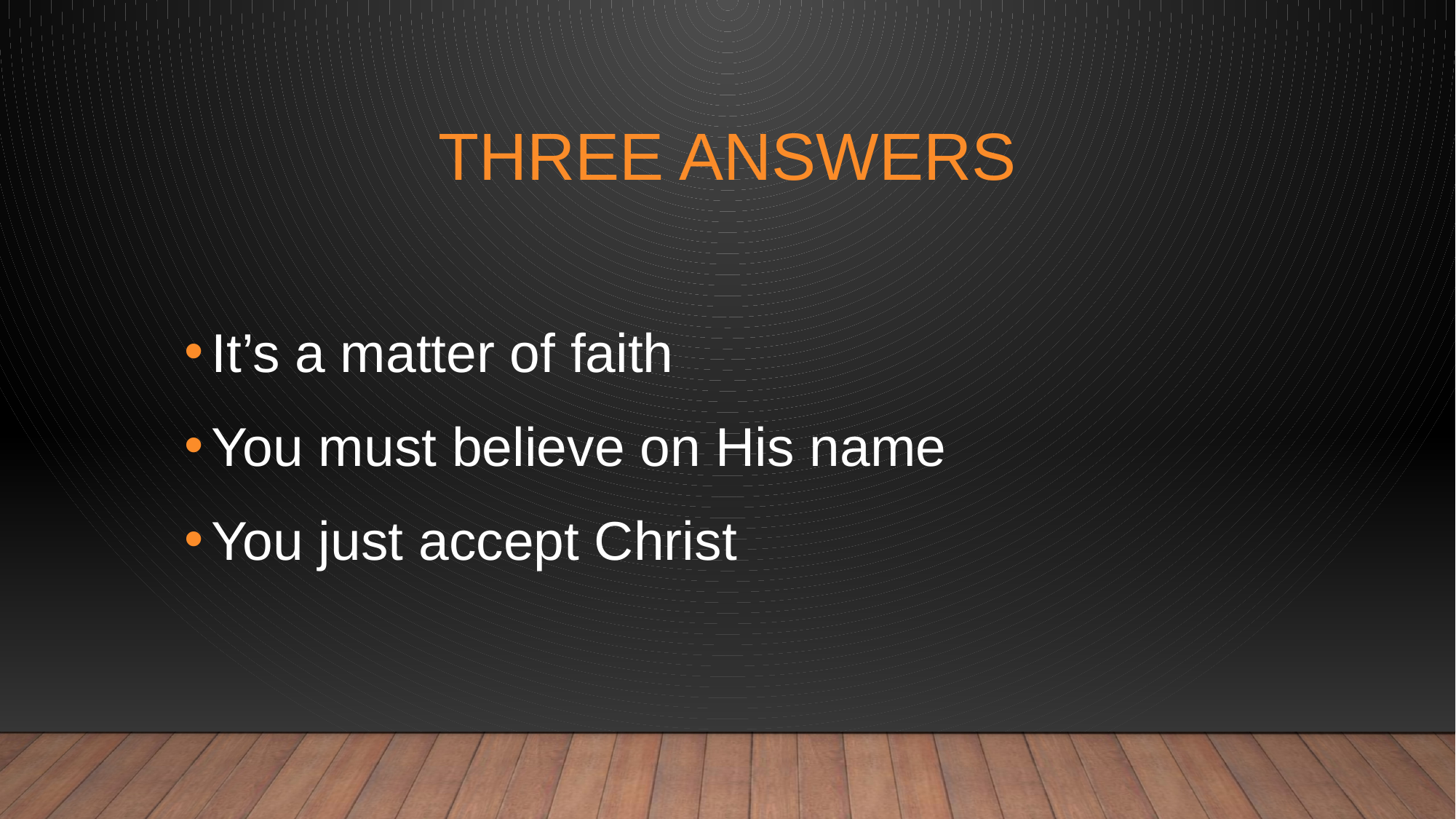

# THREE ANSWERS
It’s a matter of faith
You must believe on His name
You just accept Christ